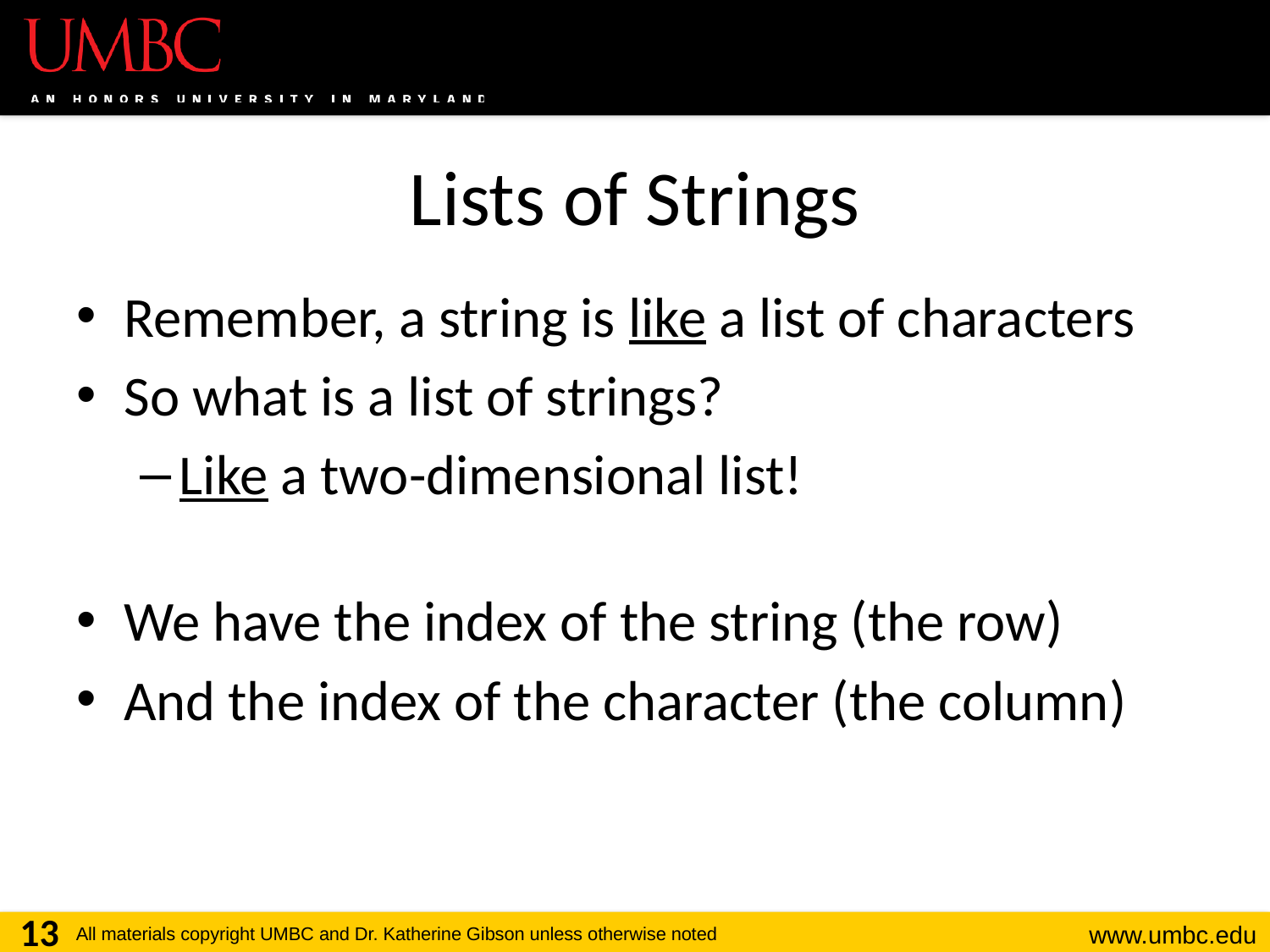

# Lists of Strings
Remember, a string is like a list of characters
So what is a list of strings?
Like a two-dimensional list!

We have the index of the string (the row)
And the index of the character (the column)

13